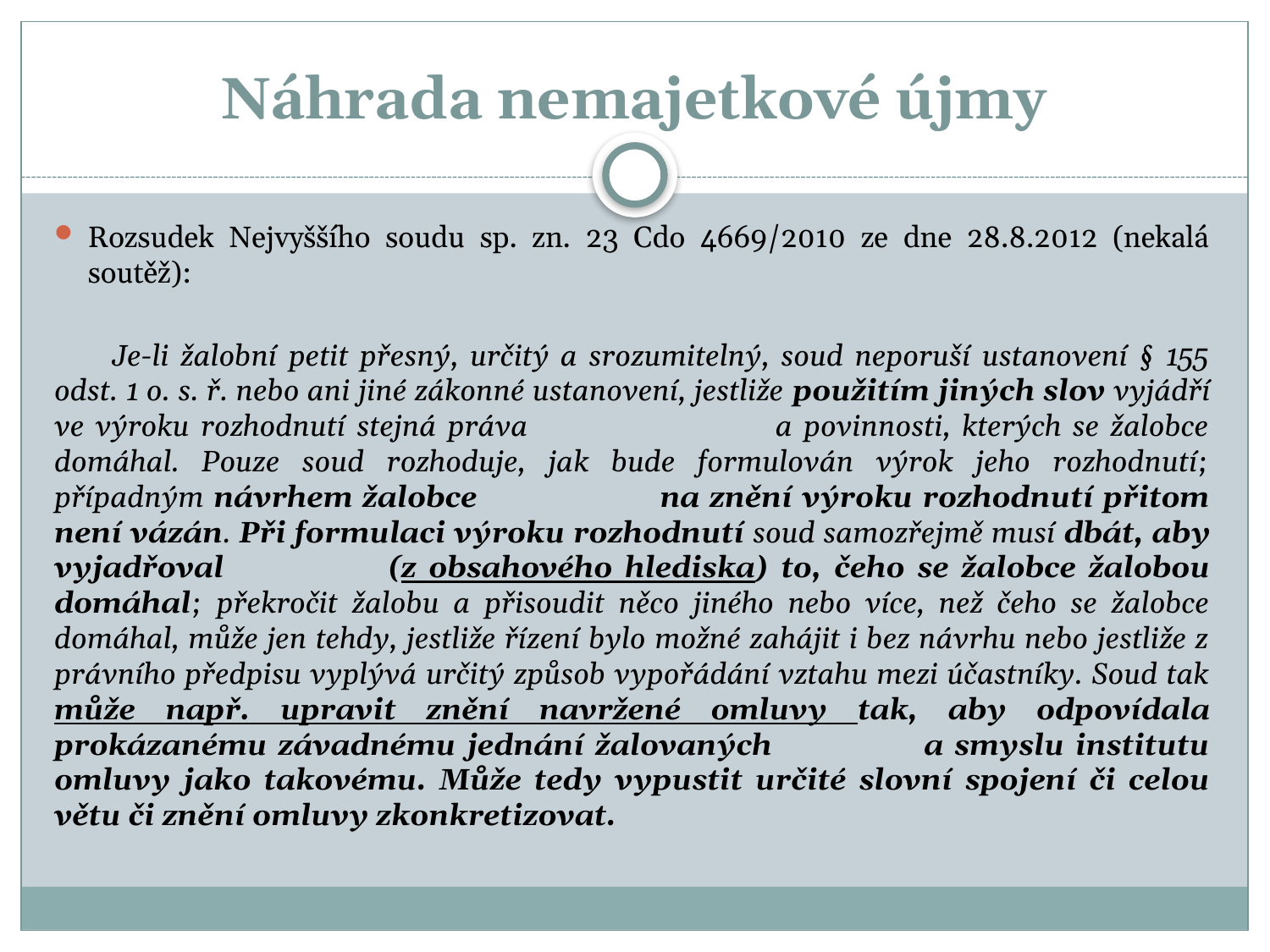

# Náhrada nemajetkové újmy
Rozsudek Nejvyššího soudu sp. zn. 23 Cdo 4669/2010 ze dne 28.8.2012 (nekalá soutěž):

     Je-li žalobní petit přesný, určitý a srozumitelný, soud neporuší ustanovení § 155 odst. 1 o. s. ř. nebo ani jiné zákonné ustanovení, jestliže použitím jiných slov vyjádří ve výroku rozhodnutí stejná práva                      a povinnosti, kterých se žalobce domáhal. Pouze soud rozhoduje, jak bude formulován výrok jeho rozhodnutí; případným návrhem žalobce                   na znění výroku rozhodnutí přitom není vázán. Při formulaci výroku rozhodnutí soud samozřejmě musí dbát, aby vyjadřoval             (z obsahového hlediska) to, čeho se žalobce žalobou domáhal; překročit žalobu a přisoudit něco jiného nebo více, než čeho se žalobce domáhal, může jen tehdy, jestliže řízení bylo možné zahájit i bez návrhu nebo jestliže z právního předpisu vyplývá určitý způsob vypořádání vztahu mezi účastníky. Soud tak může např. upravit znění navržené omluvy tak, aby odpovídala prokázanému závadnému jednání žalovaných              a smyslu institutu omluvy jako takovému. Může tedy vypustit určité slovní spojení či celou větu či znění omluvy zkonkretizovat.